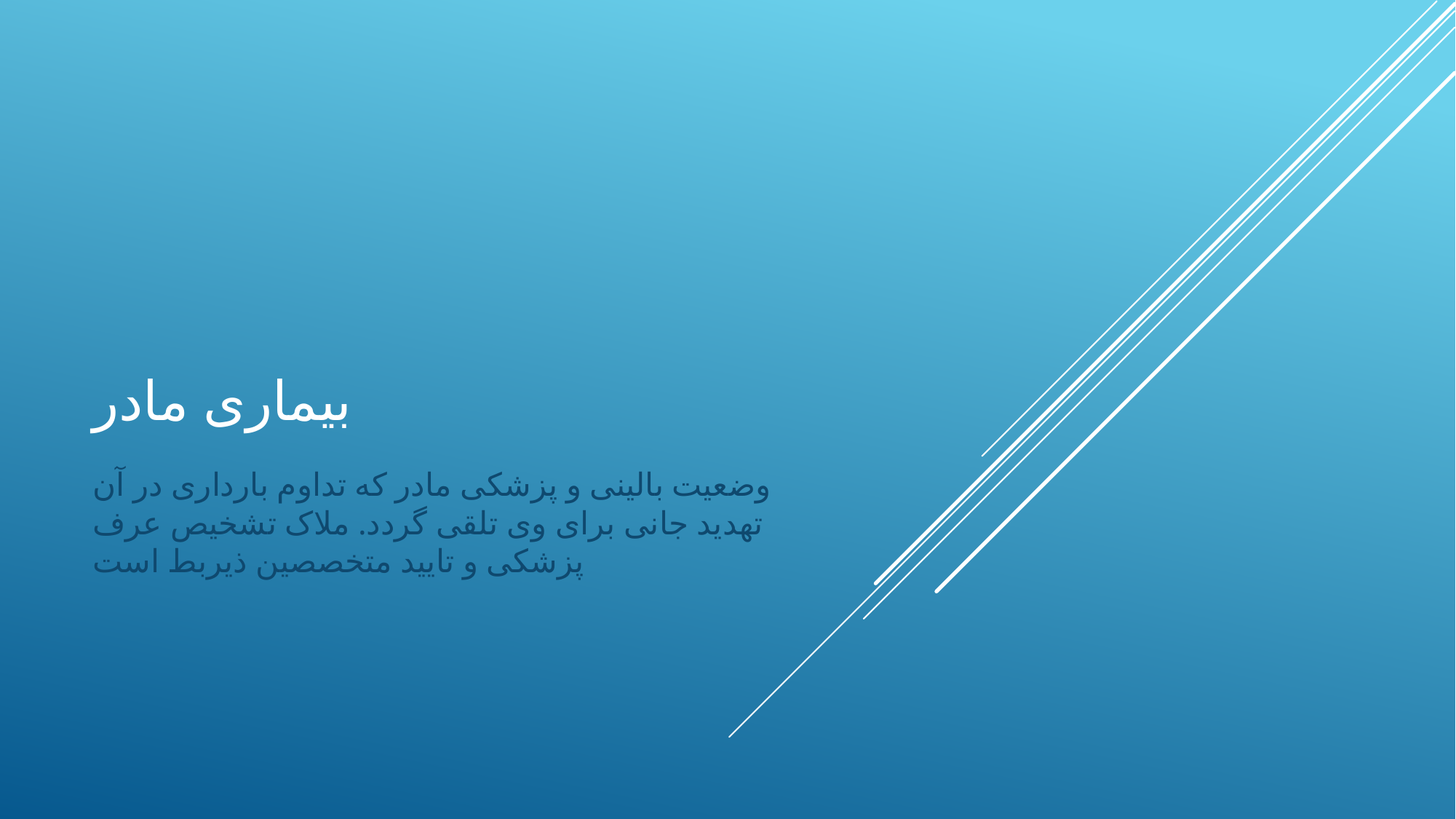

# بیماری مادر
وضعیت بالینی و پزشکی مادر که تداوم بارداری در آن تهدید جانی برای وی تلقی گردد. ملاک تشخیص عرف پزشکی و تایید متخصصین ذیربط است